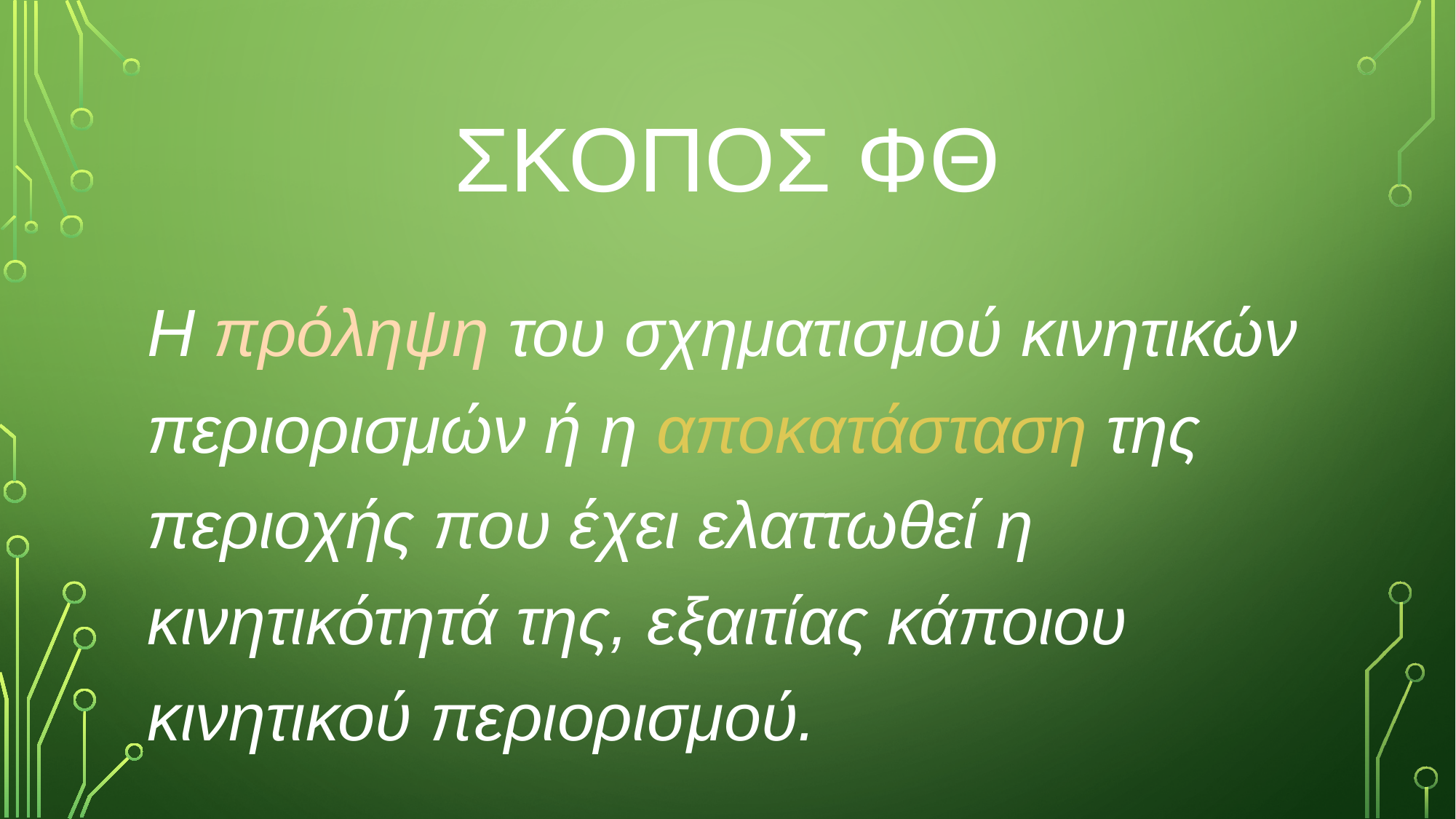

# ΣΚΟΠΟΣ ΦΘ
Η πρόληψη του σχηματισμού κινητικών περιορισμών ή η αποκατάσταση της περιοχής που έχει ελαττωθεί η κινητικότητά της, εξαιτίας κάποιου κινητικού περιορισμού.